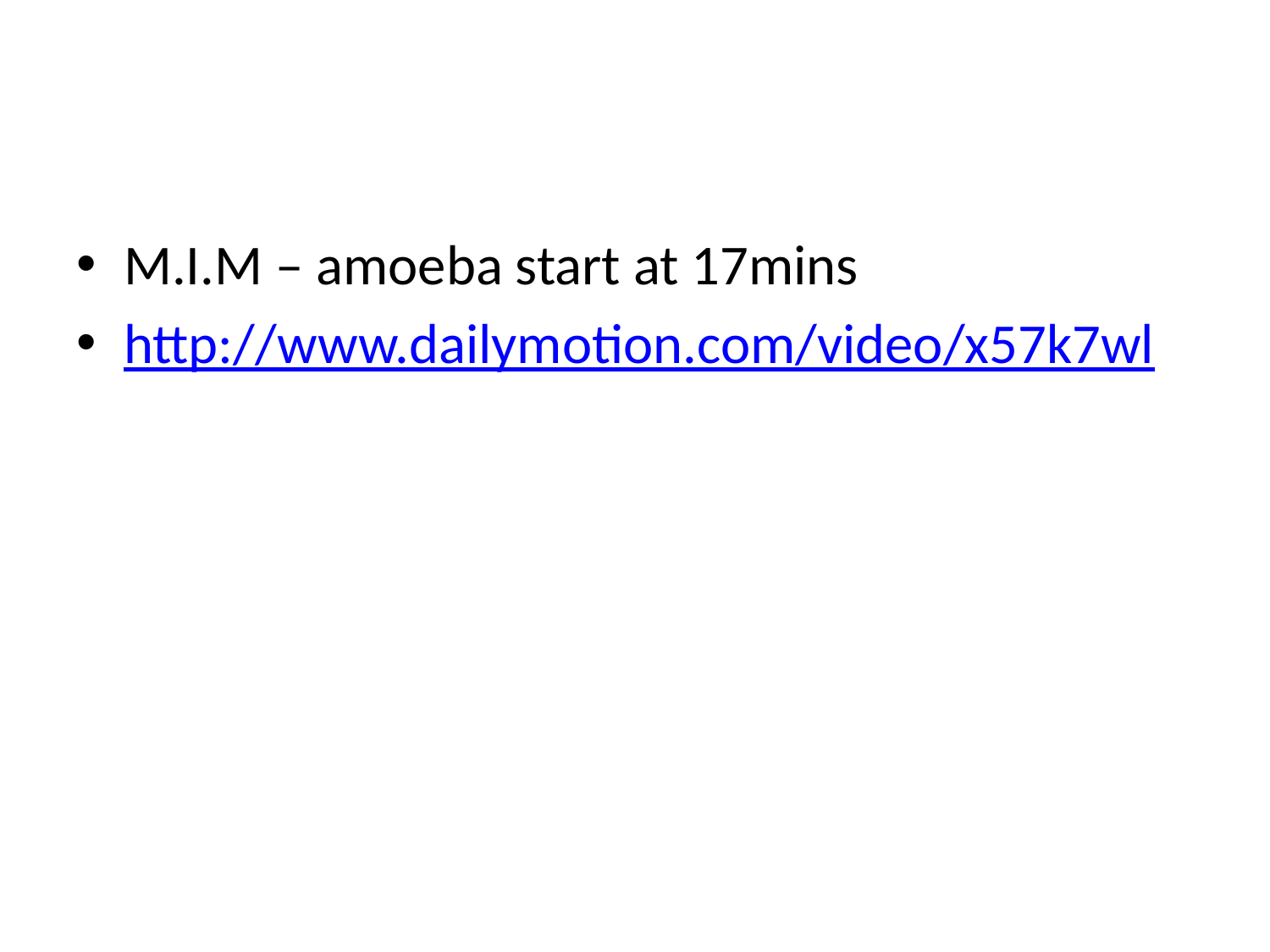

#
M.I.M – amoeba start at 17mins
http://www.dailymotion.com/video/x57k7wl